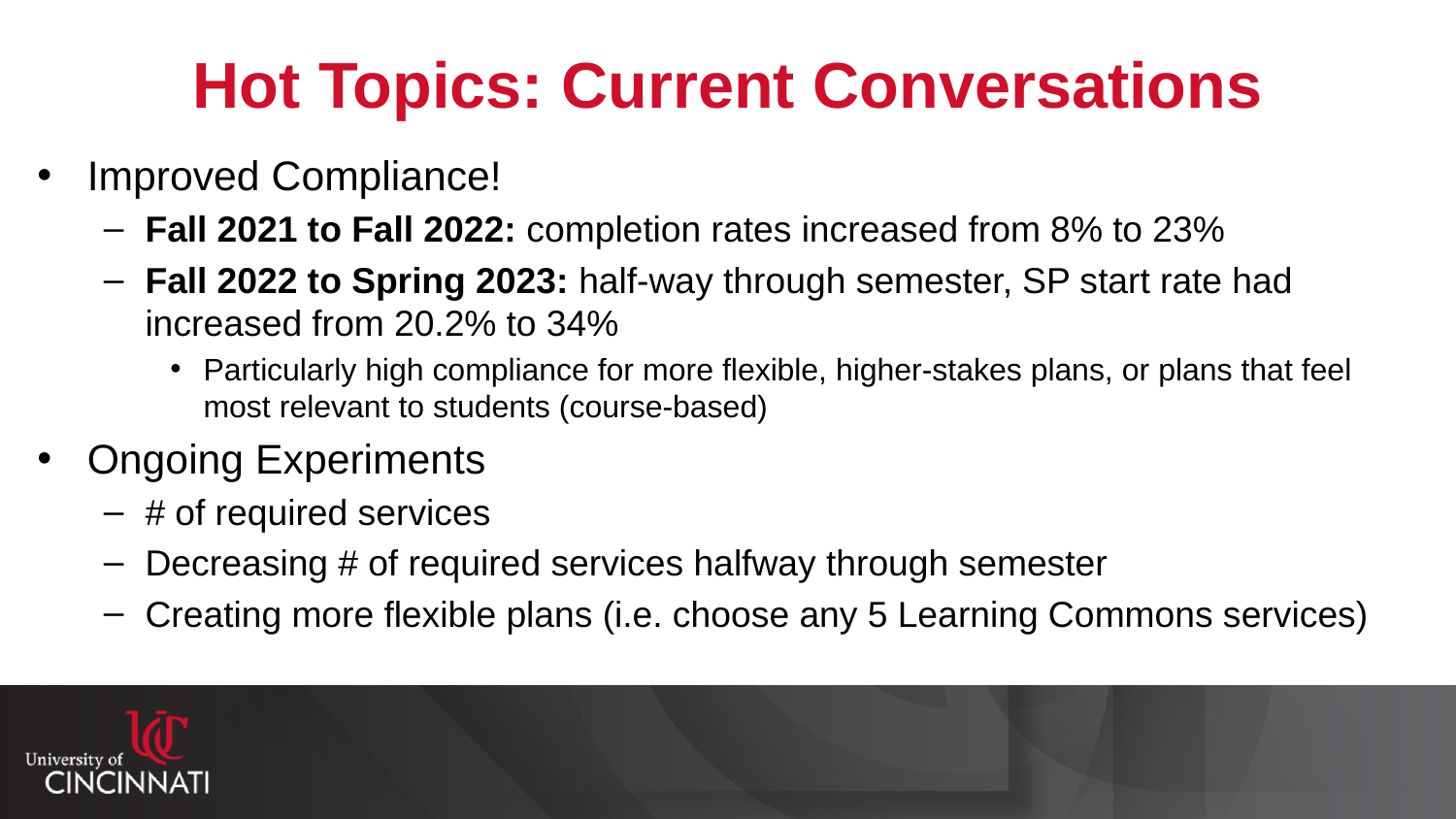

# Hot Topics: Current Conversations
Improved Compliance!
Fall 2021 to Fall 2022: completion rates increased from 8% to 23%
Fall 2022 to Spring 2023: half-way through semester, SP start rate had increased from 20.2% to 34%
Particularly high compliance for more flexible, higher-stakes plans, or plans that feel most relevant to students (course-based)
Ongoing Experiments
# of required services
Decreasing # of required services halfway through semester
Creating more flexible plans (i.e. choose any 5 Learning Commons services)